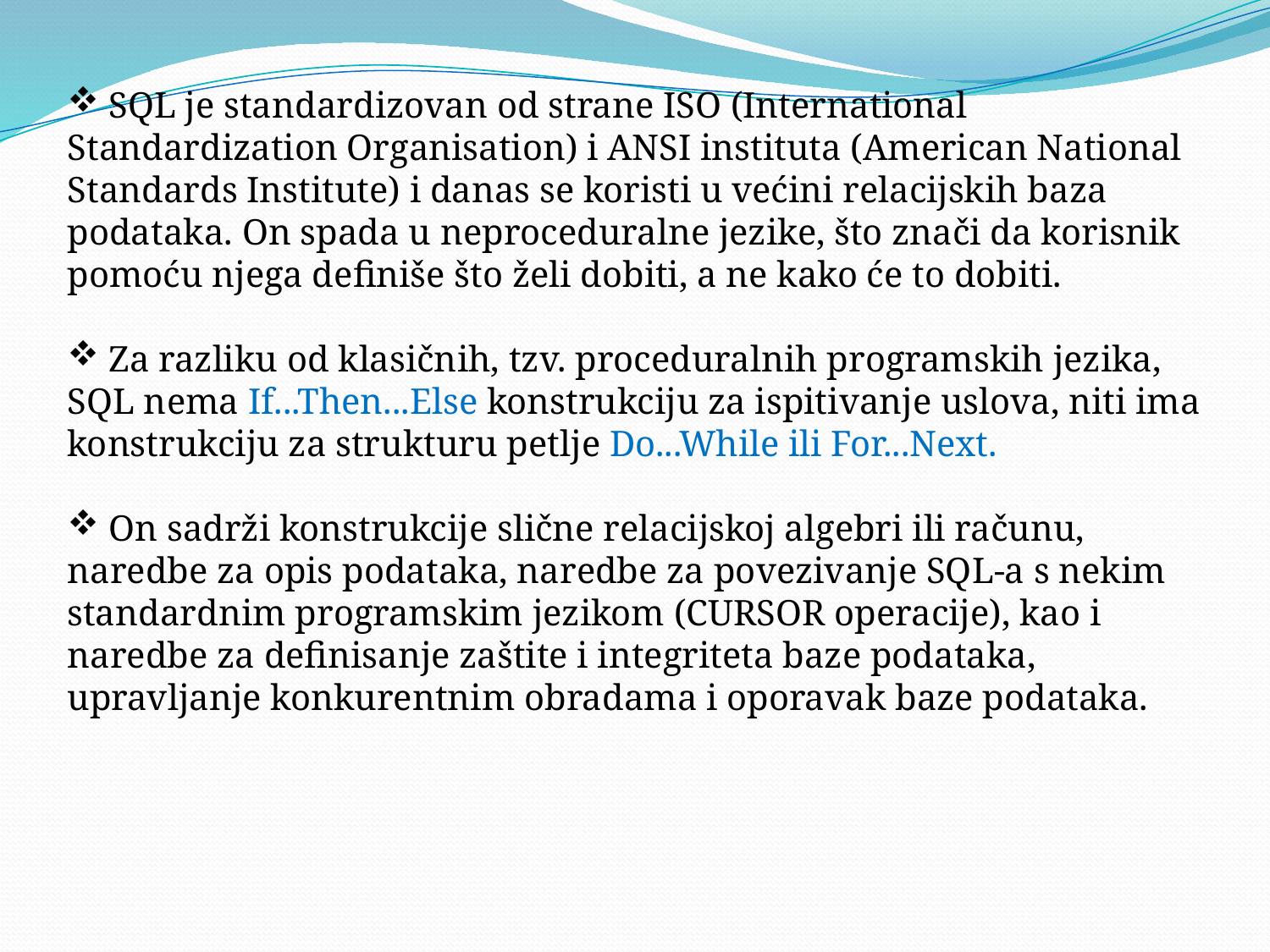

SQL je standardizovan od strane ISO (International Standardization Organisation) i ANSI instituta (American National Standards Institute) i danas se koristi u većini relacijskih baza podataka. On spada u neproceduralne jezike, što znači da korisnik pomoću njega definiše što želi dobiti, a ne kako će to dobiti.

 Za razliku od klasičnih, tzv. proceduralnih programskih jezika, SQL nema If...Then...Else konstrukciju za ispitivanje uslova, niti ima konstrukciju za strukturu petlje Do...While ili For...Next.

 On sadrži konstrukcije slične relacijskoj algebri ili računu, naredbe za opis podataka, naredbe za povezivanje SQL-a s nekim standardnim programskim jezikom (CURSOR operacije), kao i naredbe za definisanje zaštite i integriteta baze podataka, upravljanje konkurentnim obradama i oporavak baze podataka.